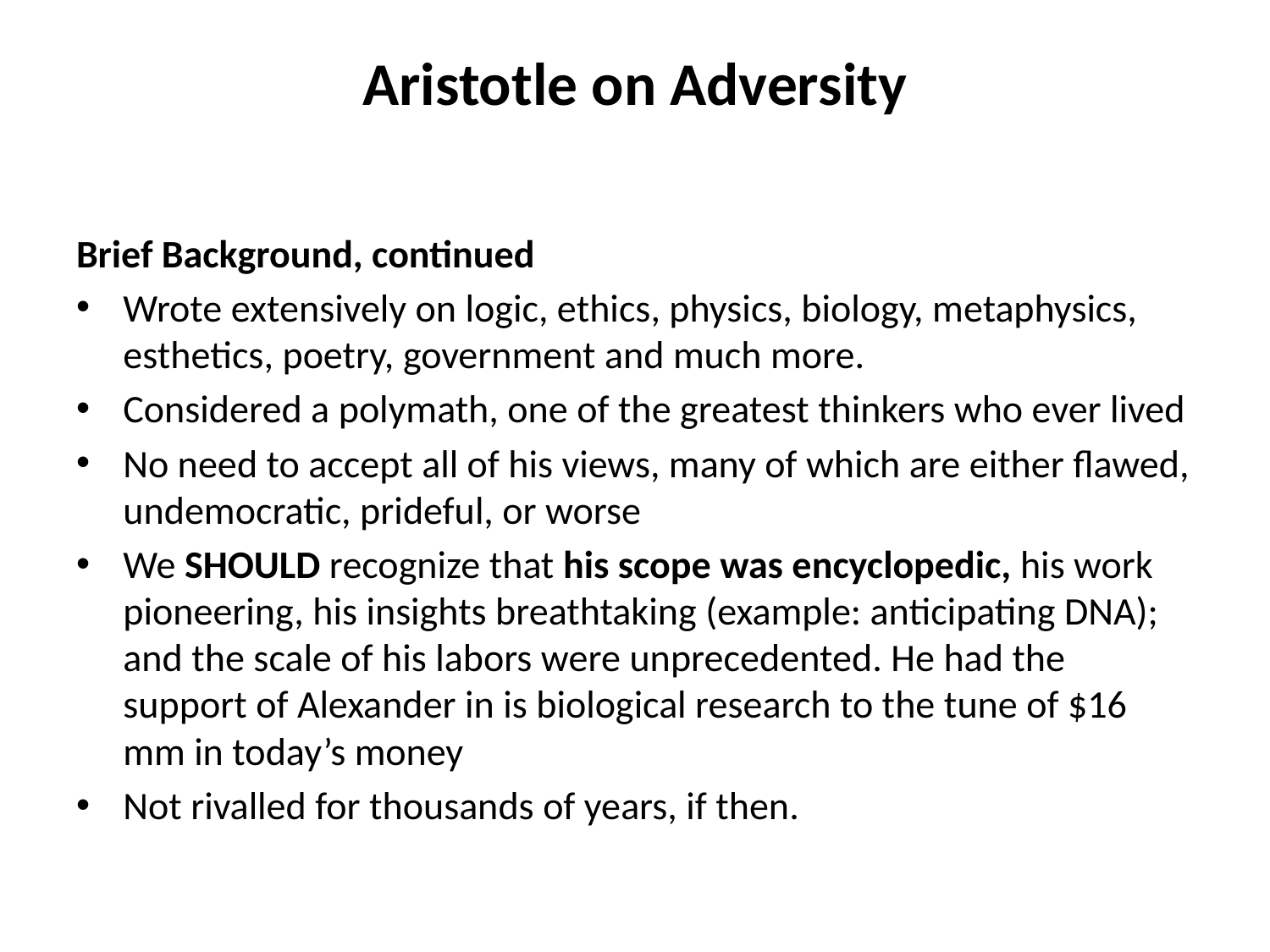

# Aristotle on Adversity
Brief Background, continued
Wrote extensively on logic, ethics, physics, biology, metaphysics, esthetics, poetry, government and much more.
Considered a polymath, one of the greatest thinkers who ever lived
No need to accept all of his views, many of which are either flawed, undemocratic, prideful, or worse
We SHOULD recognize that his scope was encyclopedic, his work pioneering, his insights breathtaking (example: anticipating DNA); and the scale of his labors were unprecedented. He had the support of Alexander in is biological research to the tune of $16 mm in today’s money
Not rivalled for thousands of years, if then.